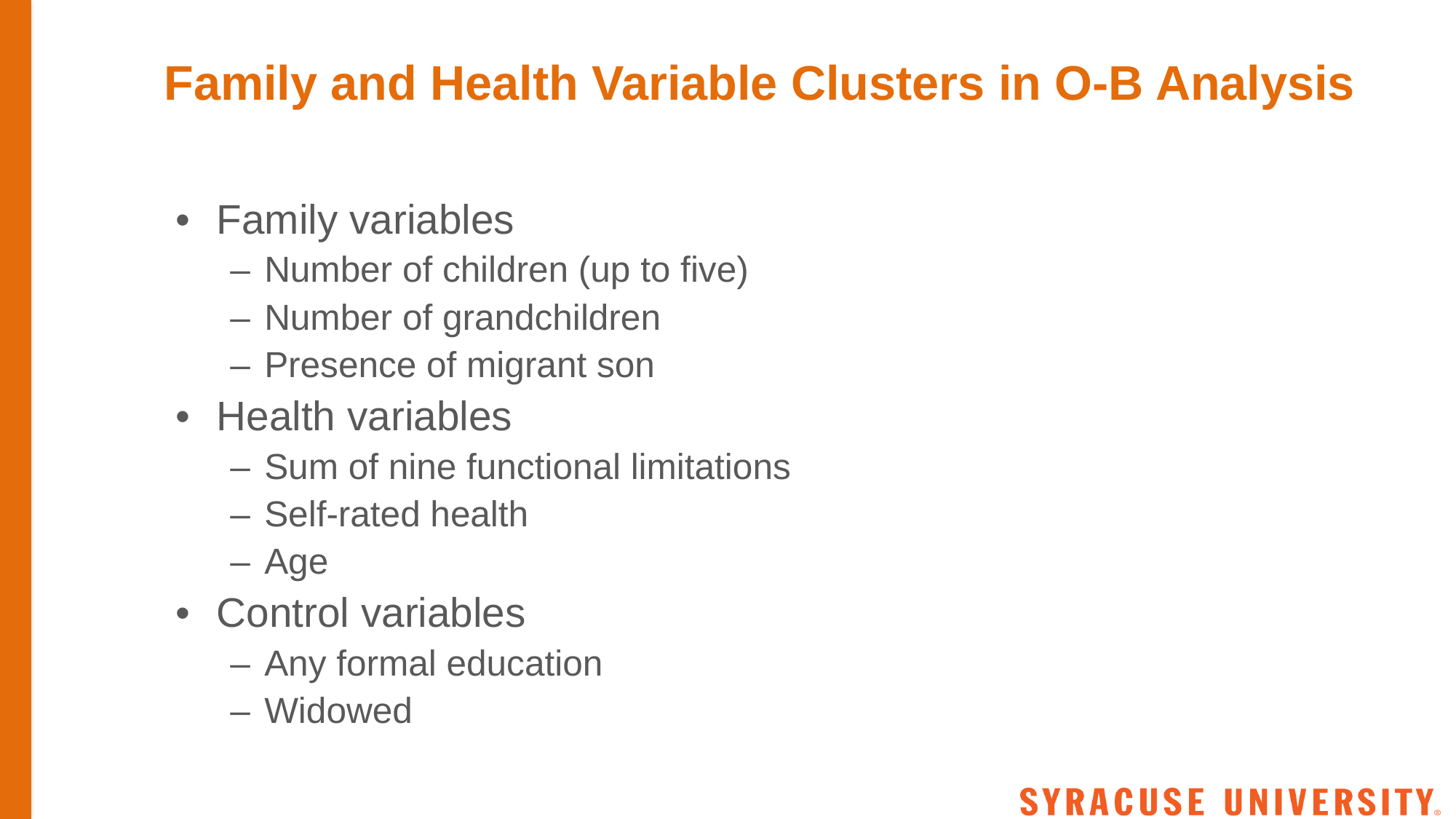

# Family and Health Variable Clusters in O-B Analysis
Family variables
Number of children (up to five)
Number of grandchildren
Presence of migrant son
Health variables
Sum of nine functional limitations
Self-rated health
Age
Control variables
Any formal education
Widowed